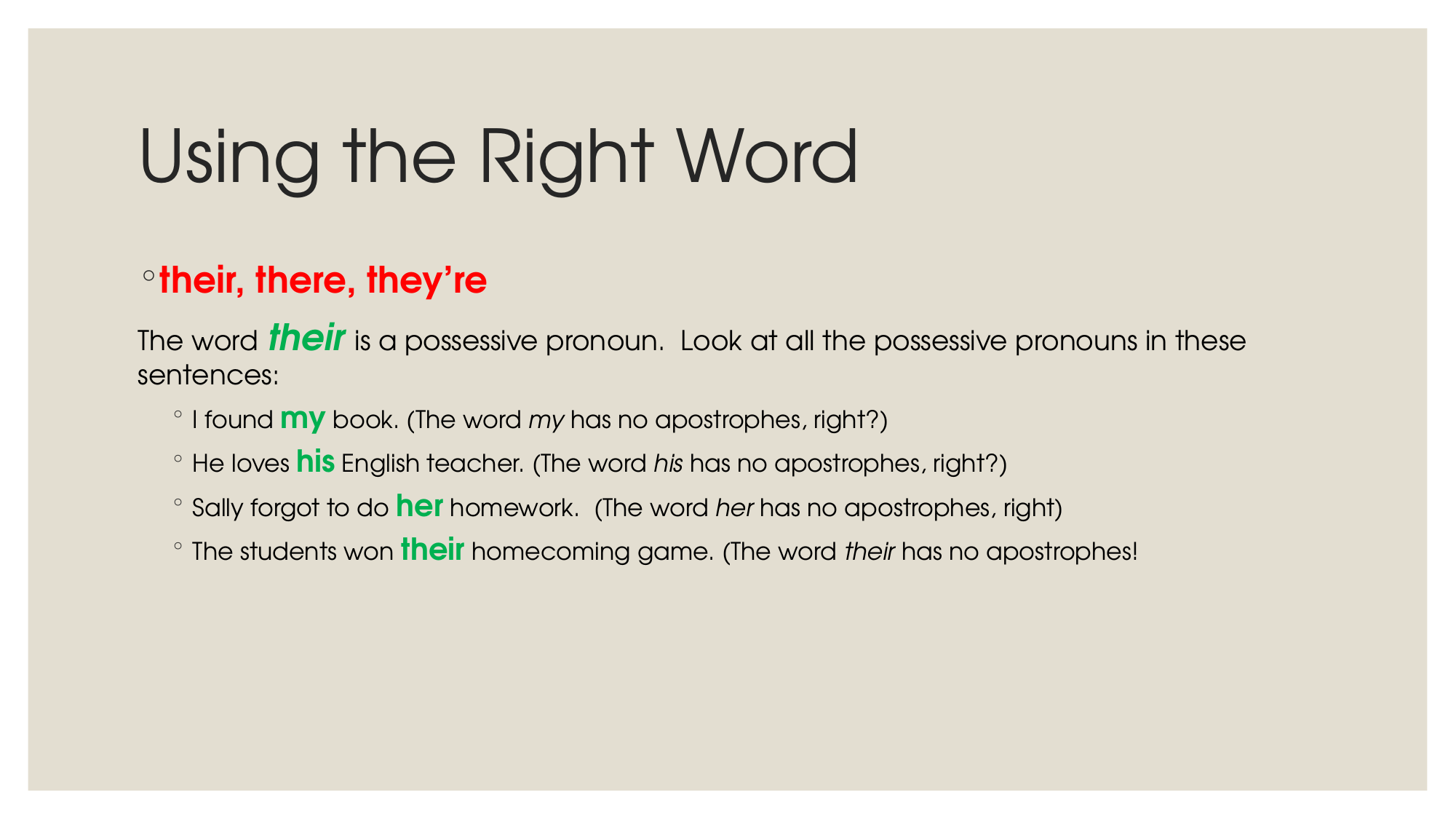

# Using the Right Word
their, there, they’re
The word their is a possessive pronoun.  Look at all the possessive pronouns in these sentences:
I found my book. (The word my has no apostrophes, right?)
He loves his English teacher. (The word his has no apostrophes, right?)
Sally forgot to do her homework.  (The word her has no apostrophes, right)
The students won their homecoming game. (The word their has no apostrophes!